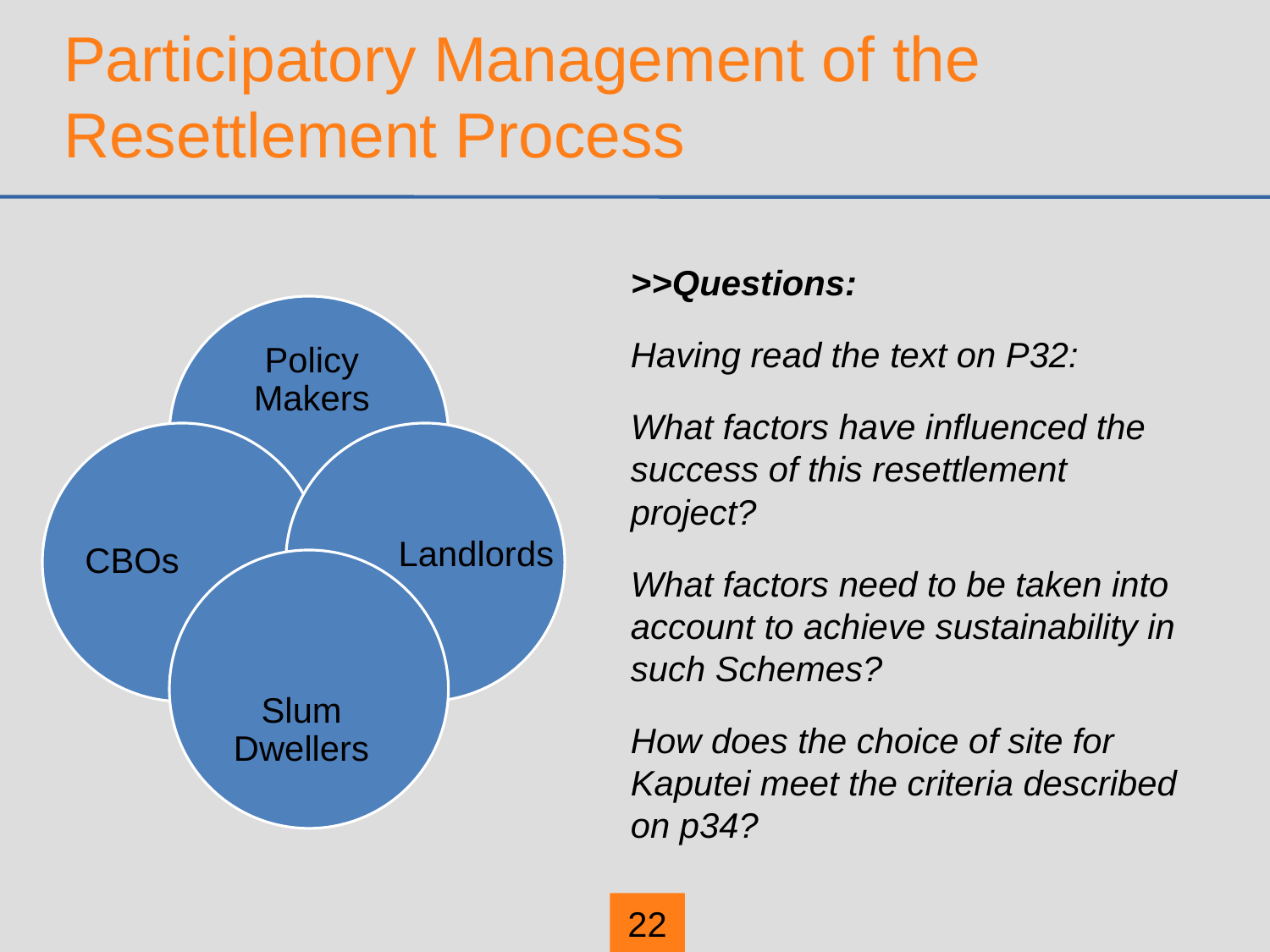

# Participatory Management of the Resettlement Process
>>Questions:
Having read the text on P32:
What factors have influenced the success of this resettlement project?
What factors need to be taken into account to achieve sustainability in such Schemes?
How does the choice of site for Kaputei meet the criteria described on p34?

Policy Makers

CBOs
Landlords

Slum Dwellers
22